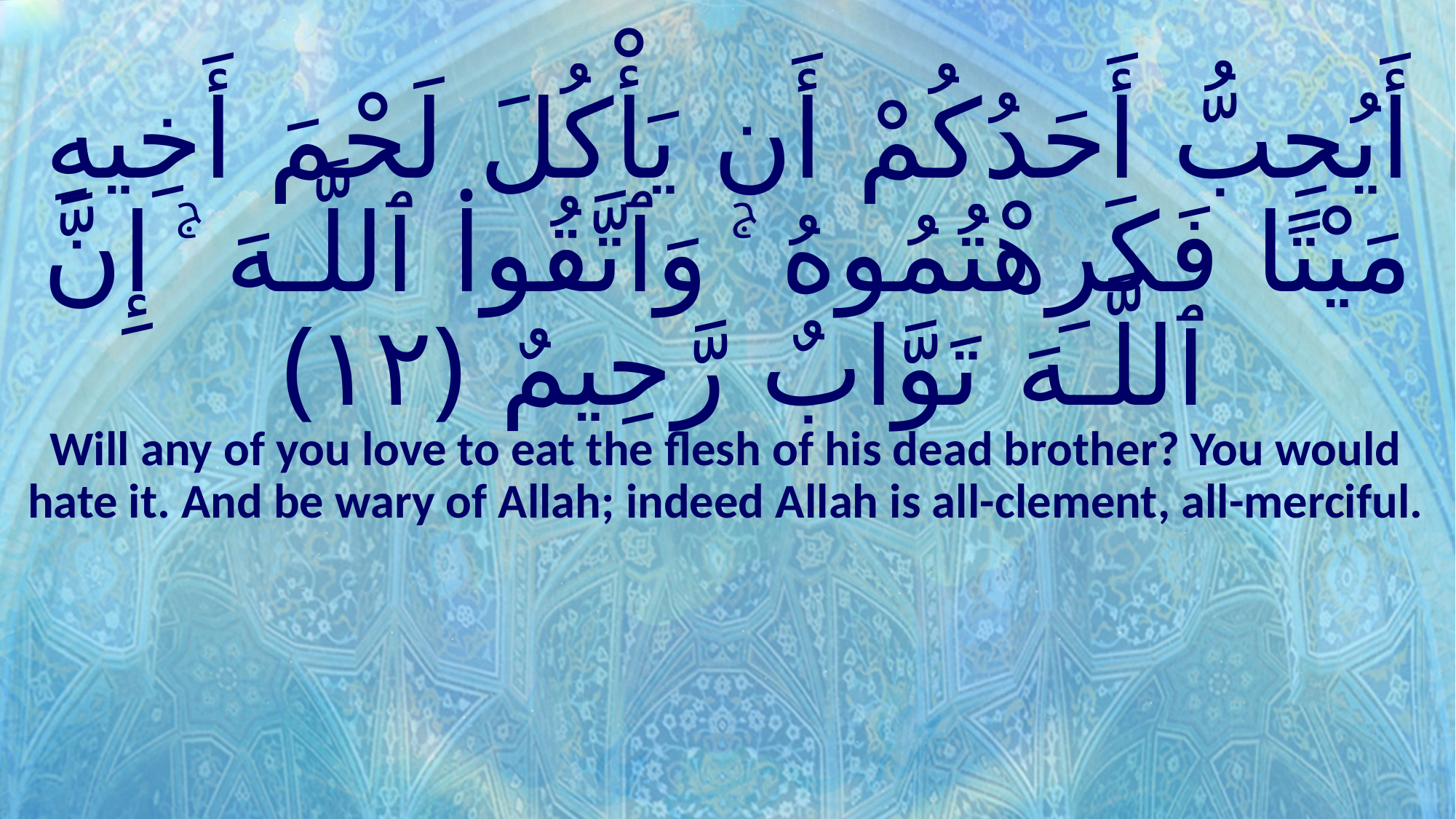

# أَيُحِبُّ أَحَدُكُمْ أَن يَأْكُلَ لَحْمَ أَخِيهِ مَيْتًا فَكَرِهْتُمُوهُ ۚ وَٱتَّقُوا۟ ٱللَّـهَ ۚ إِنَّ ٱللَّـهَ تَوَّابٌ رَّحِيمٌ ﴿١٢﴾
Will any of you love to eat the flesh of his dead brother? You would hate it. And be wary of Allah; indeed Allah is all-clement, all-merciful.